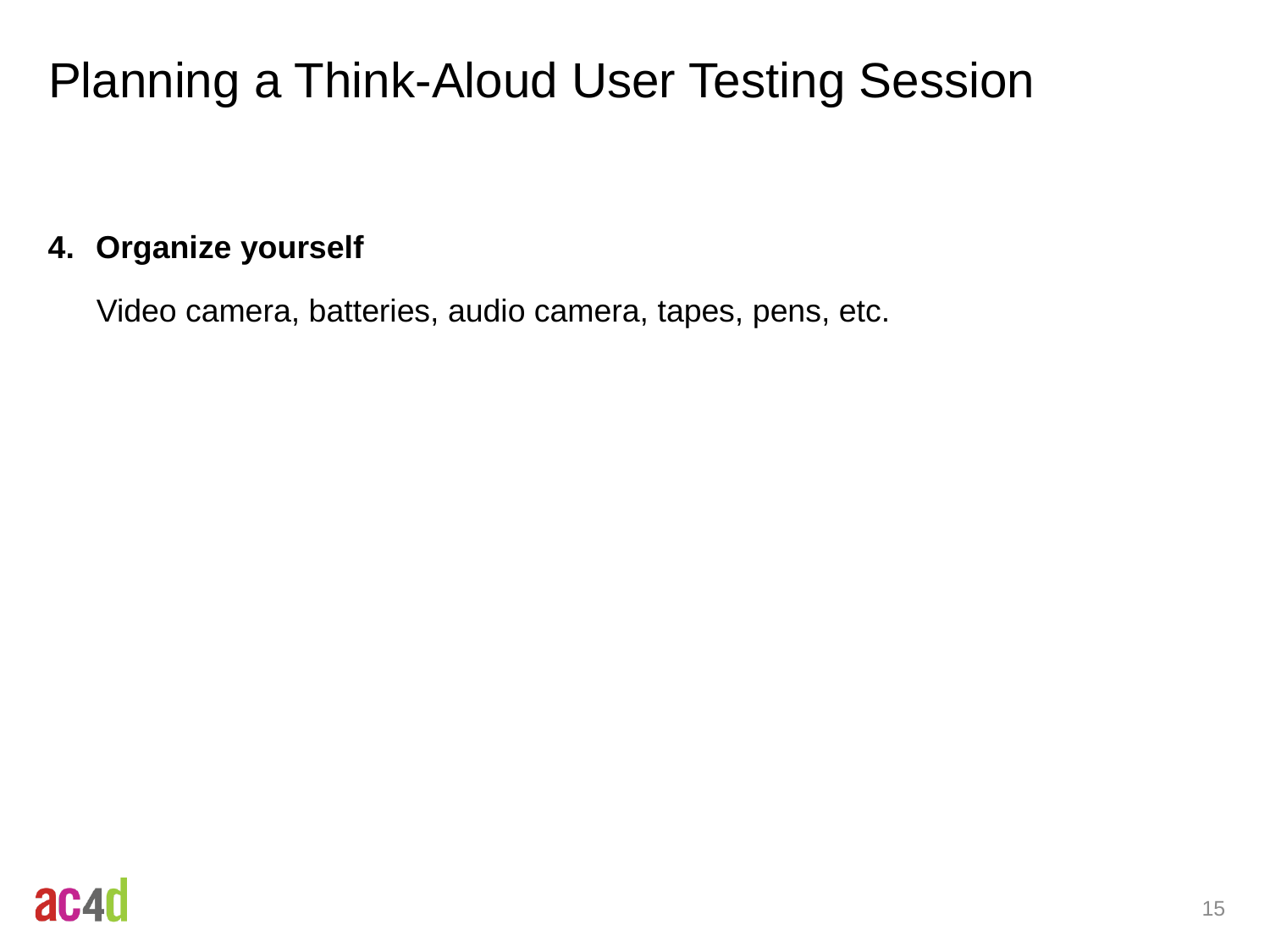

# Planning a Think-Aloud User Testing Session
Organize yourself
Video camera, batteries, audio camera, tapes, pens, etc.
15